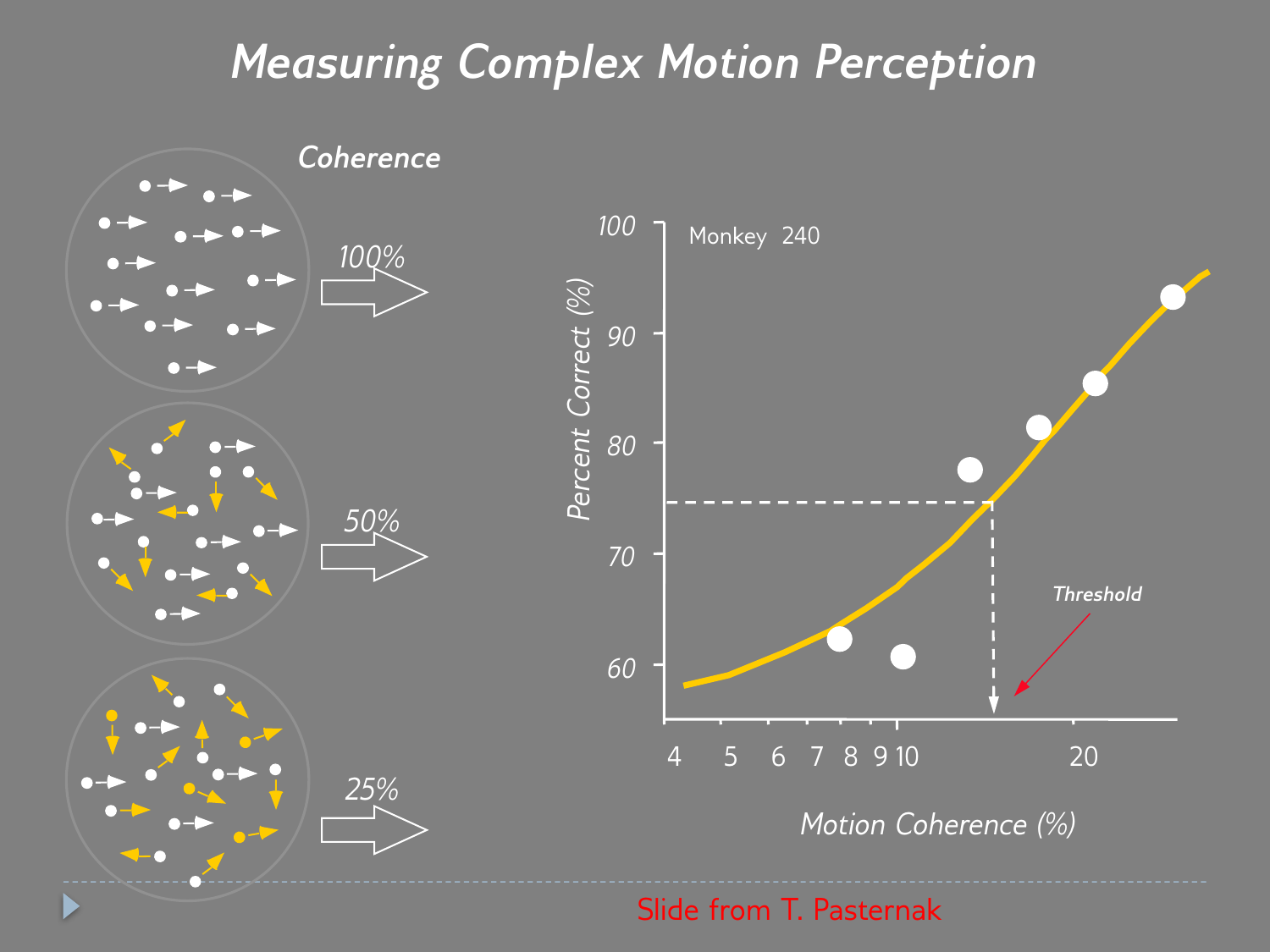

Measuring Complex Motion Perception
Coherence

100%

100
90
80
70
60
Monkey  240

Percent Correct (%)

4
5
6
7
8
9
10
20
Motion Coherence (%)

50%

Threshold

25%

Slide from T. Pasternak